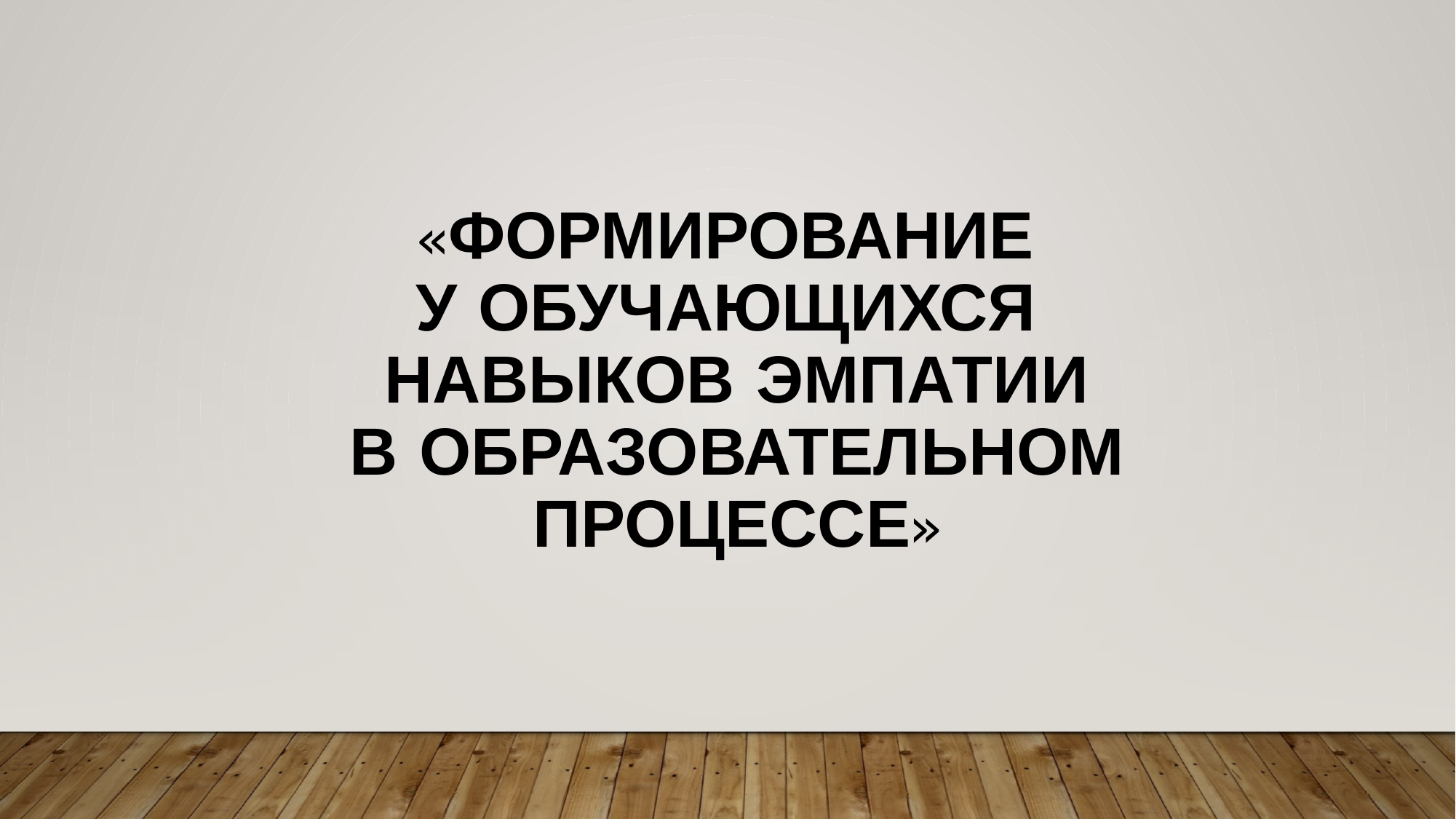

«Формирование
у обучающихся
навыков эмпатии
в образовательном процессе»